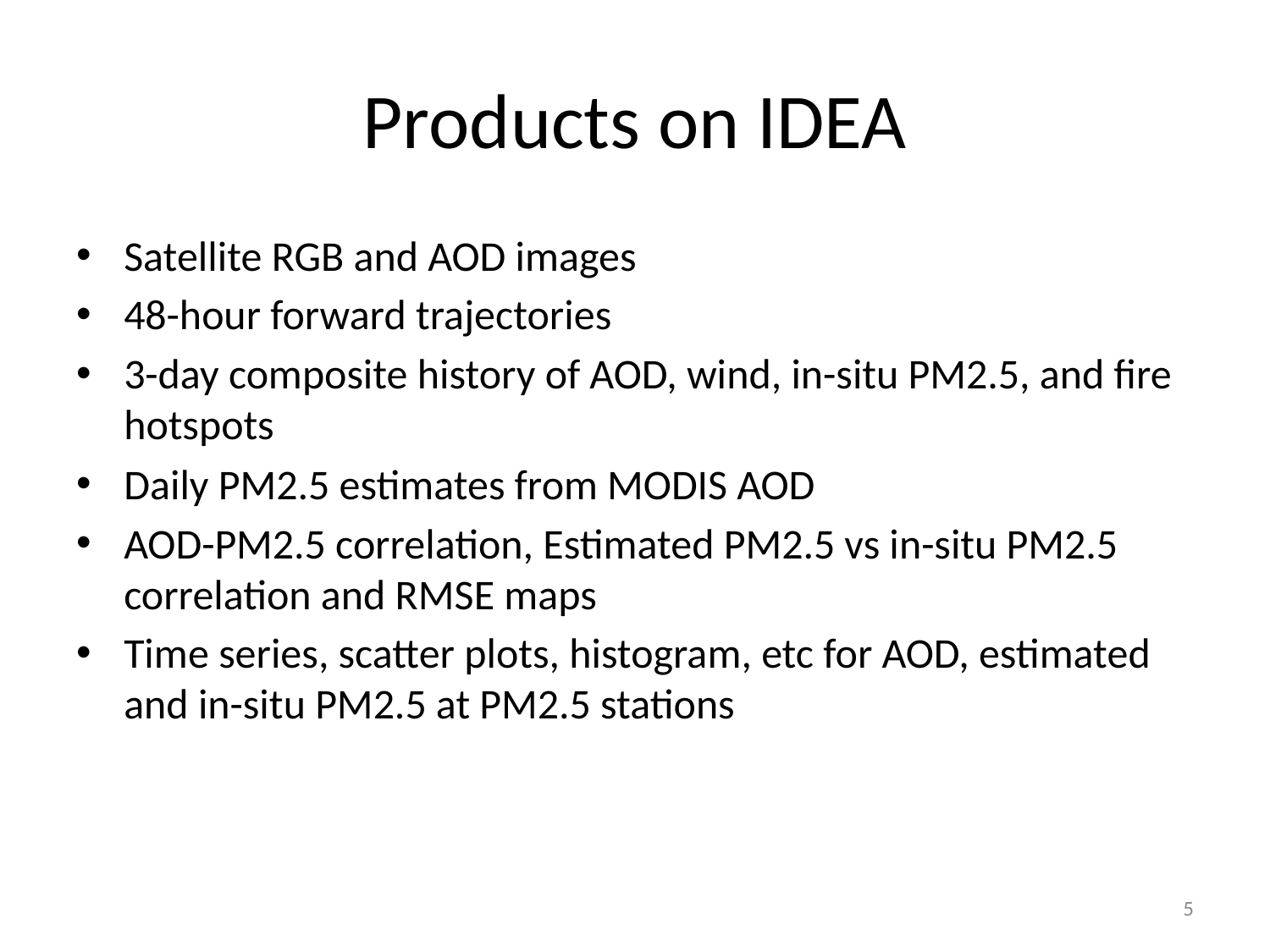

# Products on IDEA
Satellite RGB and AOD images
48-hour forward trajectories
3-day composite history of AOD, wind, in-situ PM2.5, and fire hotspots
Daily PM2.5 estimates from MODIS AOD
AOD-PM2.5 correlation, Estimated PM2.5 vs in-situ PM2.5 correlation and RMSE maps
Time series, scatter plots, histogram, etc for AOD, estimated and in-situ PM2.5 at PM2.5 stations

5